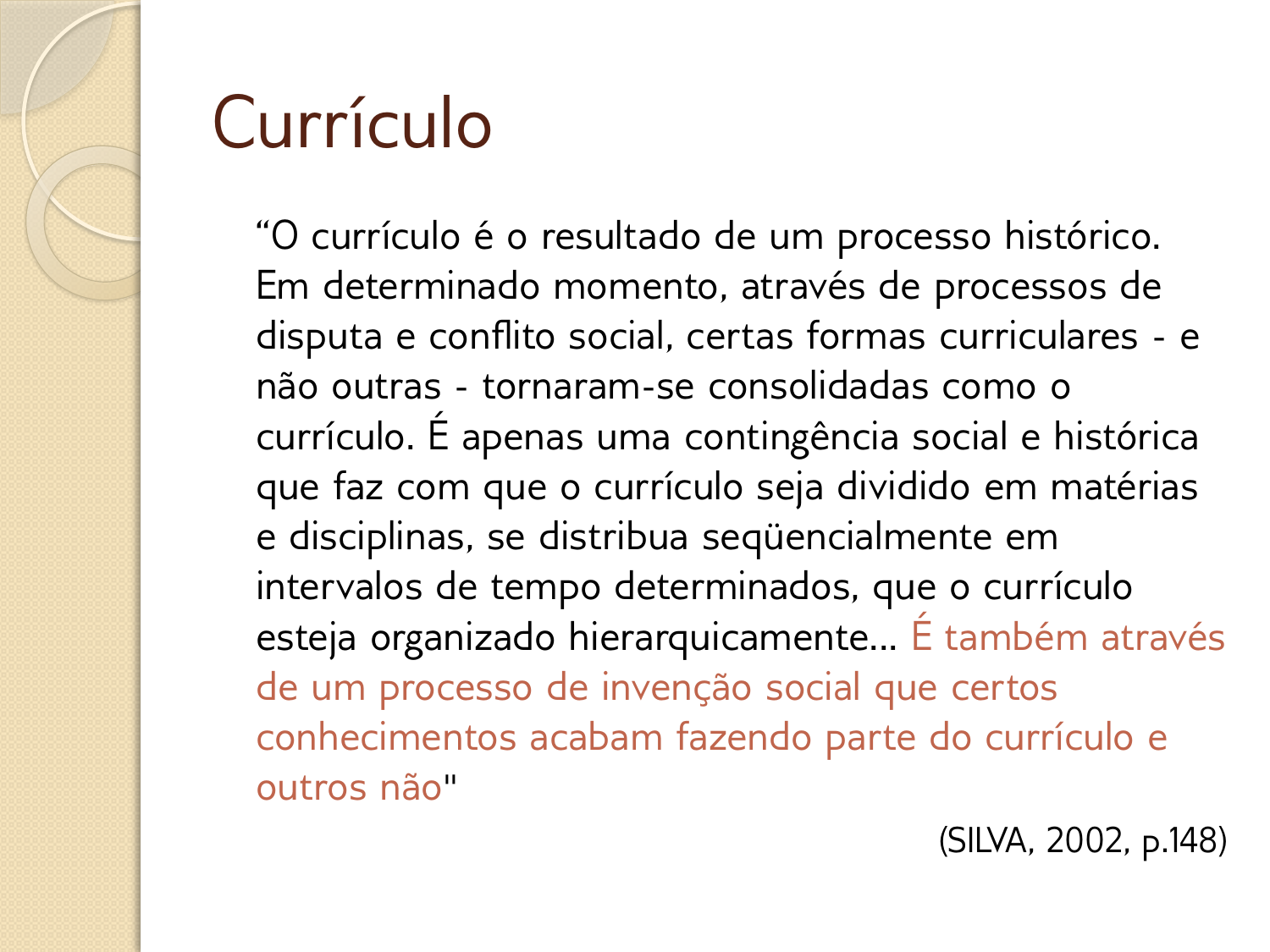

# Currículo
“O currículo é o resultado de um processo histórico. Em determinado momento, através de processos de disputa e conflito social, certas formas curriculares - e não outras - tornaram-se consolidadas como o currículo. É apenas uma contingência social e histórica que faz com que o currículo seja dividido em matérias e disciplinas, se distribua seqüencialmente em intervalos de tempo determinados, que o currículo esteja organizado hierarquicamente... É também através de um processo de invenção social que certos conhecimentos acabam fazendo parte do currículo e outros não"
(SILVA, 2002, p.148)